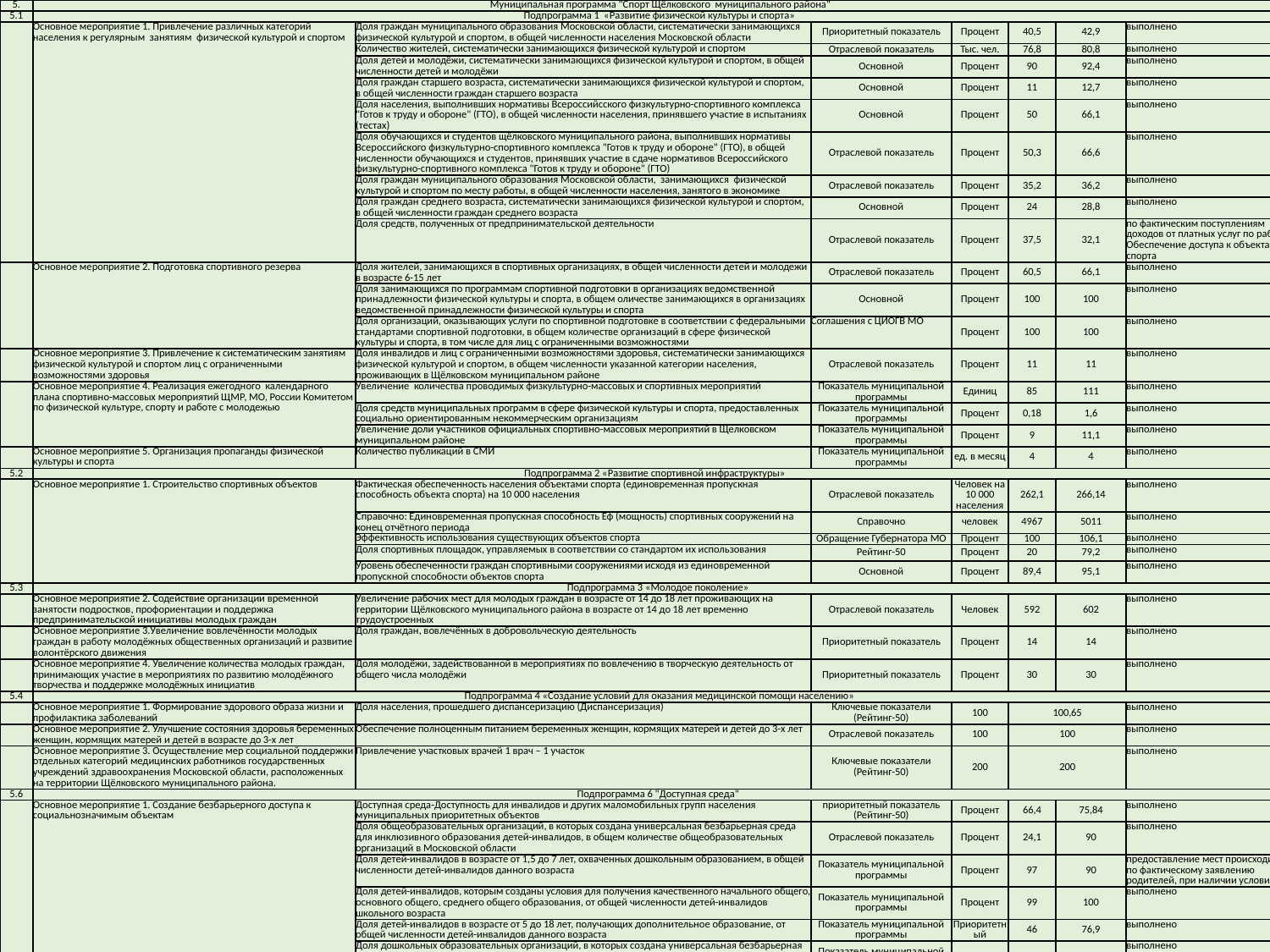

| 5. | Муниципальная программа "Спорт Щёлковского муниципального района" |  |  |  |  |  |  |
| --- | --- | --- | --- | --- | --- | --- | --- |
| 5.1 | Подпрограмма 1 «Развитие физической культуры и спорта» |  |  |  |  |  |  |
|  | Основное мероприятие 1. Привлечение различных категорий населения к регулярным занятиям физической культурой и спортом | Доля граждан муниципального образования Московской области, систематически занимающихся физической культурой и спортом, в общей численности населения Московской области | Приоритетный показатель | Процент | 40,5 | 42,9 | выполнено |
|  |  | Количество жителей, систематически занимающихся физической культурой и спортом | Отраслевой показатель | Тыс. чел. | 76,8 | 80,8 | выполнено |
|  |  | Доля детей и молодёжи, систематически занимающихся физической культурой и спортом, в общей численности детей и молодёжи | Основной | Процент | 90 | 92,4 | выполнено |
|  |  | Доля граждан старшего возраста, систематически занимающихся физической культурой и спортом, в общей численности граждан старшего возраста | Основной | Процент | 11 | 12,7 | выполнено |
|  |  | Доля населения, выполнивших нормативы Всероссийсского физкультурно-спортивного комплекса "Готов к труду и обороне" (ГТО), в общей численности населения, принявшего участие в испытаниях (тестах) | Основной | Процент | 50 | 66,1 | выполнено |
|  |  | Доля обучающихся и студентов щёлковского муниципального района, выполнивших нормативы Всероссийского физкультурно-спортивного комплекса "Готов к труду и обороне" (ГТО), в общей численности обучающихся и студентов, принявших участие в сдаче нормативов Всероссийского физкультурно-спортивного комплекса "Готов к труду и обороне" (ГТО) | Отраслевой показатель | Процент | 50,3 | 66,6 | выполнено |
|  |  | Доля граждан муниципального образования Московской области, занимающихся физической культурой и спортом по месту работы, в общей численности населения, занятого в экономике | Отраслевой показатель | Процент | 35,2 | 36,2 | выполнено |
|  |  | Доля граждан среднего возраста, систематически занимающихся физической культурой и спортом, в общей численности граждан среднего возраста | Основной | Процент | 24 | 28,8 | выполнено |
|  |  | Доля средств, полученных от предпринимательской деятельности | Отраслевой показатель | Процент | 37,5 | 32,1 | по фактическим поступлениям доходов от платных услуг по работе Обеспечение доступа к объектам спорта |
|  | Основное мероприятие 2. Подготовка спортивного резерва | Доля жителей, занимающихся в спортивных организациях, в общей численности детей и молодежи в возрасте 6-15 лет | Отраслевой показатель | Процент | 60,5 | 66,1 | выполнено |
|  |  | Доля занимающихся по программам спортивной подготовки в организациях ведомственной принадлежности физической культуры и спорта, в общем оличестве занимающихся в организациях ведомственной принадлежности физической культуры и спорта | Основной | Процент | 100 | 100 | выполнено |
|  |  | Доля организаций, оказывающих услуги по спортивной подготовке в соответствии с федеральными стандартами спортивной подготовки, в общем количестве организаций в сфере физической культуры и спорта, в том числе для лиц с ограниченными возможностями | Соглашения с ЦИОГВ МО | Процент | 100 | 100 | выполнено |
|  | Основное мероприятие 3. Привлечение к систематическим занятиям физической культурой и спортом лиц с ограниченными возможностями здоровья | Доля инвалидов и лиц с ограниченными возможностями здоровья, систематически занимающихся физической культурой и спортом, в общем численности указанной категории населения, проживающих в Щёлковском муниципальном районе | Отраслевой показатель | Процент | 11 | 11 | выполнено |
|  | Основное мероприятие 4. Реализация ежегодного календарного плана спортивно-массовых мероприятий ЩМР, МО, России Комитетом по физической культуре, спорту и работе с молодежью | Увеличение количества проводимых физкультурно-массовых и спортивных мероприятий | Показатель муниципальной программы | Единиц | 85 | 111 | выполнено |
|  |  | Доля средств муниципальных программ в сфере физической культуры и спорта, предоставленных социально ориентированным некоммерческим организациям | Показатель муниципальной программы | Процент | 0,18 | 1,6 | выполнено |
|  |  | Увеличение доли участников официальных спортивно-массовых мероприятий в Щелковском муниципальном районе | Показатель муниципальной программы | Процент | 9 | 11,1 | выполнено |
|  | Основное мероприятие 5. Организация пропаганды физической культуры и спорта | Количество публикаций в СМИ | Показатель муниципальной программы | ед. в месяц | 4 | 4 | выполнено |
| 5.2 | Подпрограмма 2 «Развитие спортивной инфраструктуры» |  |  |  |  |  |  |
|  | Основное мероприятие 1. Строительство спортивных объектов | Фактическая обеспеченность населения объектами спорта (единовременная пропускная способность объекта спорта) на 10 000 населения | Отраслевой показатель | Человек на 10 000 населения | 262,1 | 266,14 | выполнено |
|  |  | Справочно: Единовременная пропускная способность Еф (мощность) спортивных сооружений на конец отчётного периода | Справочно | человек | 4967 | 5011 | выполнено |
|  |  | Эффективность использования существующих объектов спорта | Обращение Губернатора МО | Процент | 100 | 106,1 | выполнено |
|  |  | Доля спортивных площадок, управляемых в соответствии со стандартом их использования | Рейтинг-50 | Процент | 20 | 79,2 | выполнено |
|  |  | Уровень обеспеченности граждан спортивными сооружениями исходя из единовременной пропускной способности объектов спорта | Основной | Процент | 89,4 | 95,1 | выполнено |
| 5.3 | Подпрограмма 3 «Молодое поколение» |  |  |  |  |  |  |
|  | Основное мероприятие 2. Содействие организации временной занятости подростков, профориентации и поддержка предпринимательской инициативы молодых граждан | Увеличение рабочих мест для молодых граждан в возрасте от 14 до 18 лет проживающих на территории Щёлковского муниципального района в возрасте от 14 до 18 лет временно трудоустроенных | Отраслевой показатель | Человек | 592 | 602 | выполнено |
|  | Основное мероприятие 3.Увеличение вовлечённости молодых граждан в работу молодёжных общественных организаций и развитие волонтёрского движения | Доля граждан, вовлечённых в добровольческую деятельность | Приоритетный показатель | Процент | 14 | 14 | выполнено |
|  | Основное мероприятие 4. Увеличение количества молодых граждан, принимающих участие в мероприятиях по развитию молодёжного творчества и поддержке молодёжных инициатив | Доля молодёжи, задействованной в мероприятиях по вовлечению в творческую деятельность от общего числа молодёжи | Приоритетный показатель | Процент | 30 | 30 | выполнено |
| 5.4 | Подпрограмма 4 «Создание условий для оказания медицинской помощи населению» |  |  |  |  |  |  |
|  | Основное мероприятие 1. Формирование здорового образа жизни и профилактика заболеваний | Доля населения, прошедшего диспансеризацию (Диспансеризация) | Ключевые показатели (Рейтинг-50) | 100 | 100,65 |  | выполнено |
|  | Основное мероприятие 2. Улучшение состояния здоровья беременных женщин, кормящих матерей и детей в возрасте до 3-х лет | Обеспечение полноценным питанием беременных женщин, кормящих матерей и детей до 3-х лет | Отраслевой показатель | 100 | 100 |  | выполнено |
|  | Основное мероприятие 3. Осуществление мер социальной поддержки отдельных категорий медицинских работников государственных учреждений здравоохранения Московской области, расположенных на территории Щёлковского муниципального района. | Привлечение участковых врачей 1 врач – 1 участок | Ключевые показатели (Рейтинг-50) | 200 | 200 |  | выполнено |
| 5.6 | Подпрограмма 6 "Доступная среда" |  |  |  |  |  |  |
|  | Основное мероприятие 1. Создание безбарьерного доступа к социальнозначимым объектам | Доступная среда-Доступность для инвалидов и других маломобильных групп населения муниципальных приоритетных объектов | приоритетный показатель (Рейтинг-50) | Процент | 66,4 | 75,84 | выполнено |
|  |  | Доля общеобразовательных организаций, в которых создана универсальная безбарьерная среда для инклюзивного образования детей-инвалидов, в общем количестве общеобразовательных организаций в Московской области | Отраслевой показатель | Процент | 24,1 | 90 | выполнено |
|  |  | Доля детей-инвалидов в возрасте от 1,5 до 7 лет, охваченных дошкольным образованием, в общей численности детей-инвалидов данного возраста | Показатель муниципальной программы | Процент | 97 | 90 | предоставление мест происходит по фактическому заявлению родителей, при наличии условий |
|  |  | Доля детей-инвалидов, которым созданы условия для получения качественного начального общего, основного общего, среднего общего образования, от общей численности детей-инвалидов школьного возраста | Показатель муниципальной программы | Процент | 99 | 100 | выполнено |
|  |  | Доля детей-инвалидов в возрасте от 5 до 18 лет, получающих дополнительное образование, от общей численности детей-инвалидов данного возраста | Показатель муниципальной программы | Приоритетный | 46 | 76,9 | выполнено |
|  |  | Доля дошкольных образовательных организаций, в которых создана универсальная безбарьерная среда для инклюзивного образования детей-инвалидов, в общем количестве дошкольных образовательных организаций | Показатель муниципальной программы | Процент | 19 | 46,7 | выполнено |
|  |  | Доля выпускников -инвалидов общеобразовательных организаций 9 и 11 классов. Охваченных профориентированной работой в общей численности выпускников-инвалидов общеобразовательных организаций | Отраслевой показатель | Процент | 95 | 81,4 | Доля детей сократилась по причине здоровья и прохождения лечения детьми в амбулаторном и стационарном режиме |
|  |  | Доля образовательных организаций, в которых созданы условия для получения детьми-инвалидами качественного образования, в общем количестве образовательных организаций в Московской области | Показатель муниципальной программы | Процент | 20 | 66,6 | выполнено |